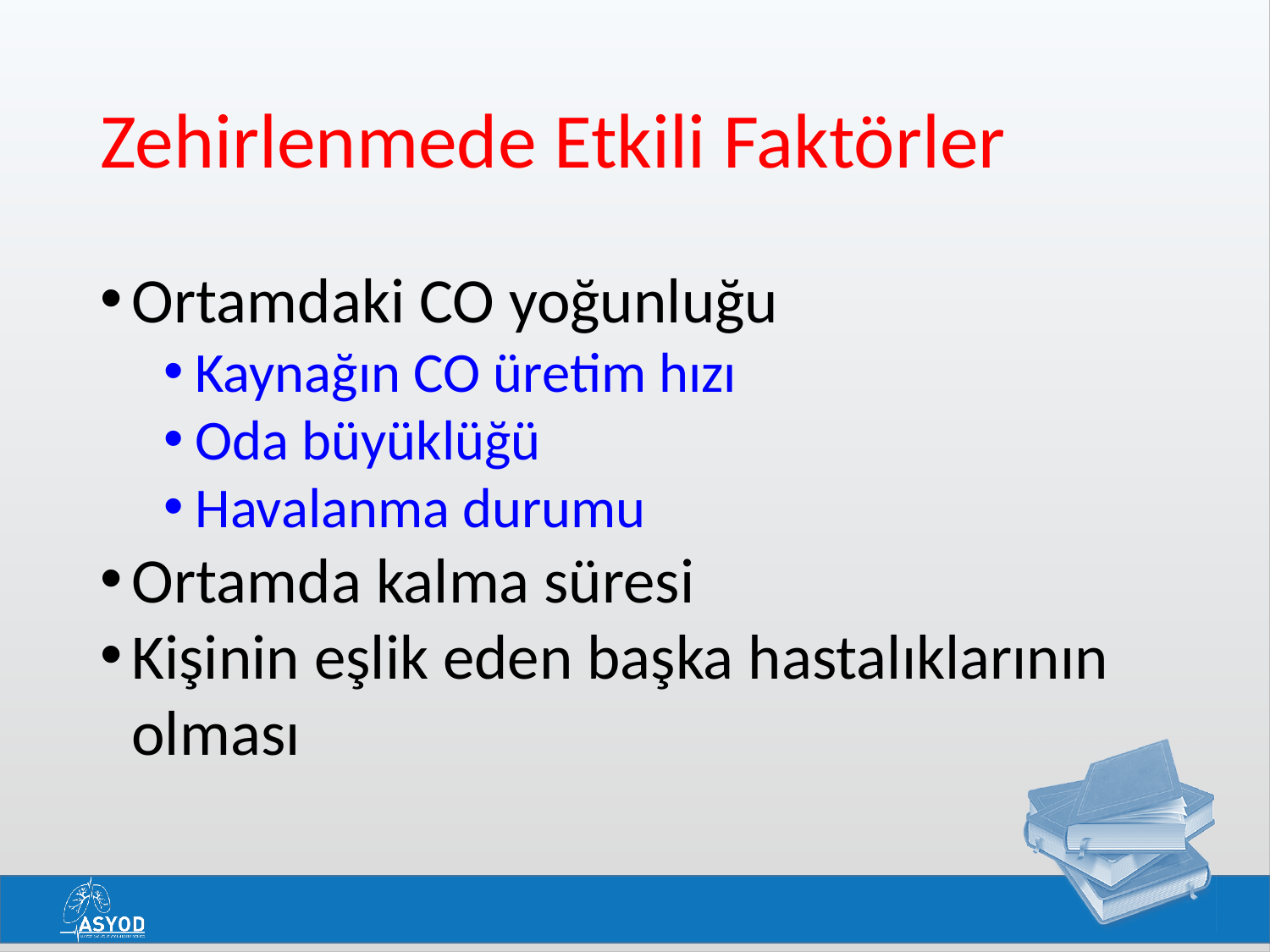

# Zehirlenmede Etkili Faktörler
Ortamdaki CO yoğunluğu
Kaynağın CO üretim hızı
Oda büyüklüğü
Havalanma durumu
Ortamda kalma süresi
Kişinin eşlik eden başka hastalıklarının olması